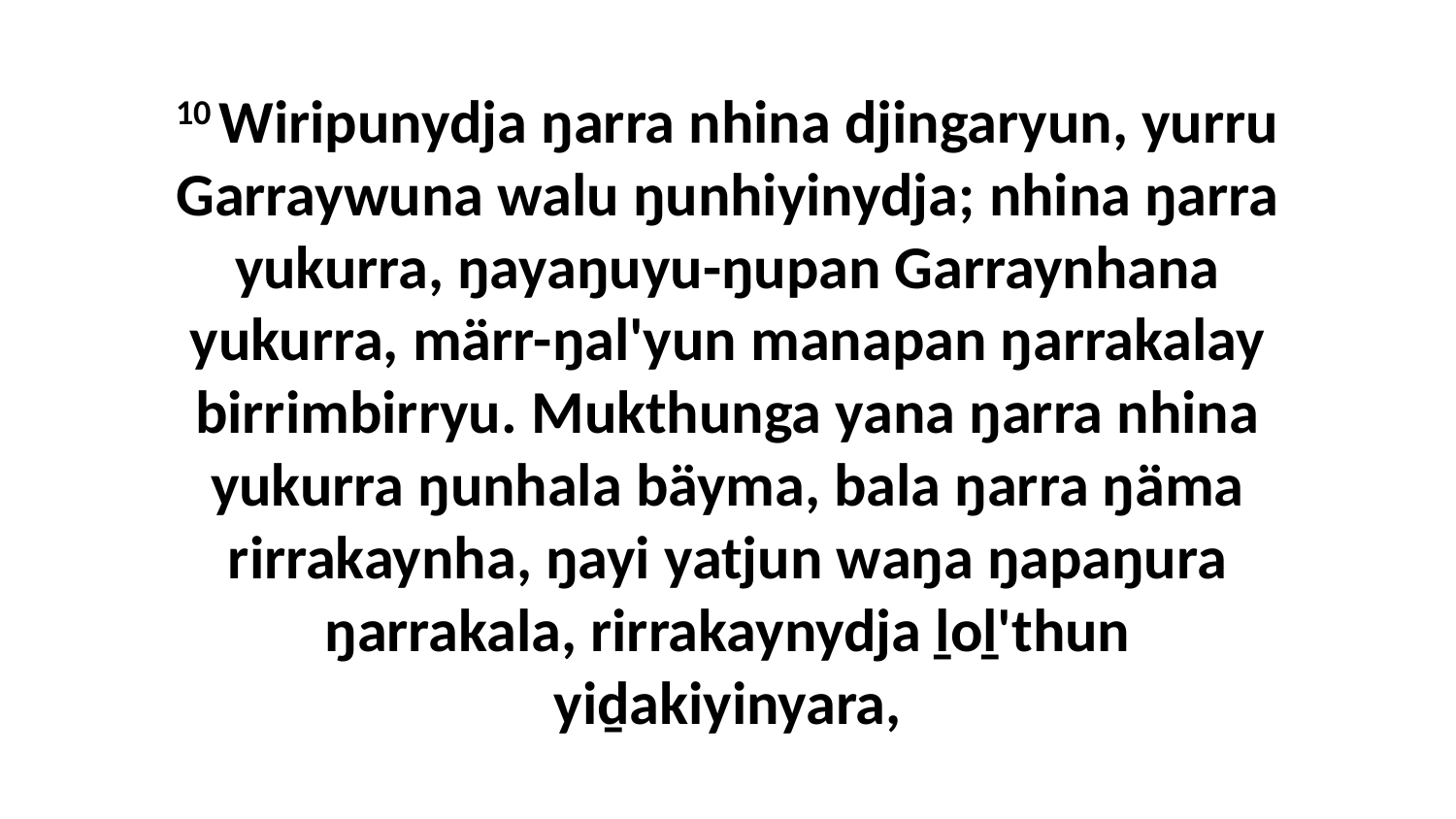

10 Wiripunydja ŋarra nhina djingaryun, yurru Garraywuna walu ŋunhiyinydja; nhina ŋarra yukurra, ŋayaŋuyu-ŋupan Garraynhana yukurra, märr-ŋal'yun manapan ŋarrakalay birrimbirryu. Mukthunga yana ŋarra nhina yukurra ŋunhala bäyma, bala ŋarra ŋäma rirrakaynha, ŋayi yatjun waŋa ŋapaŋura ŋarrakala, rirrakaynydja ḻoḻ'thun yiḏakiyinyara,